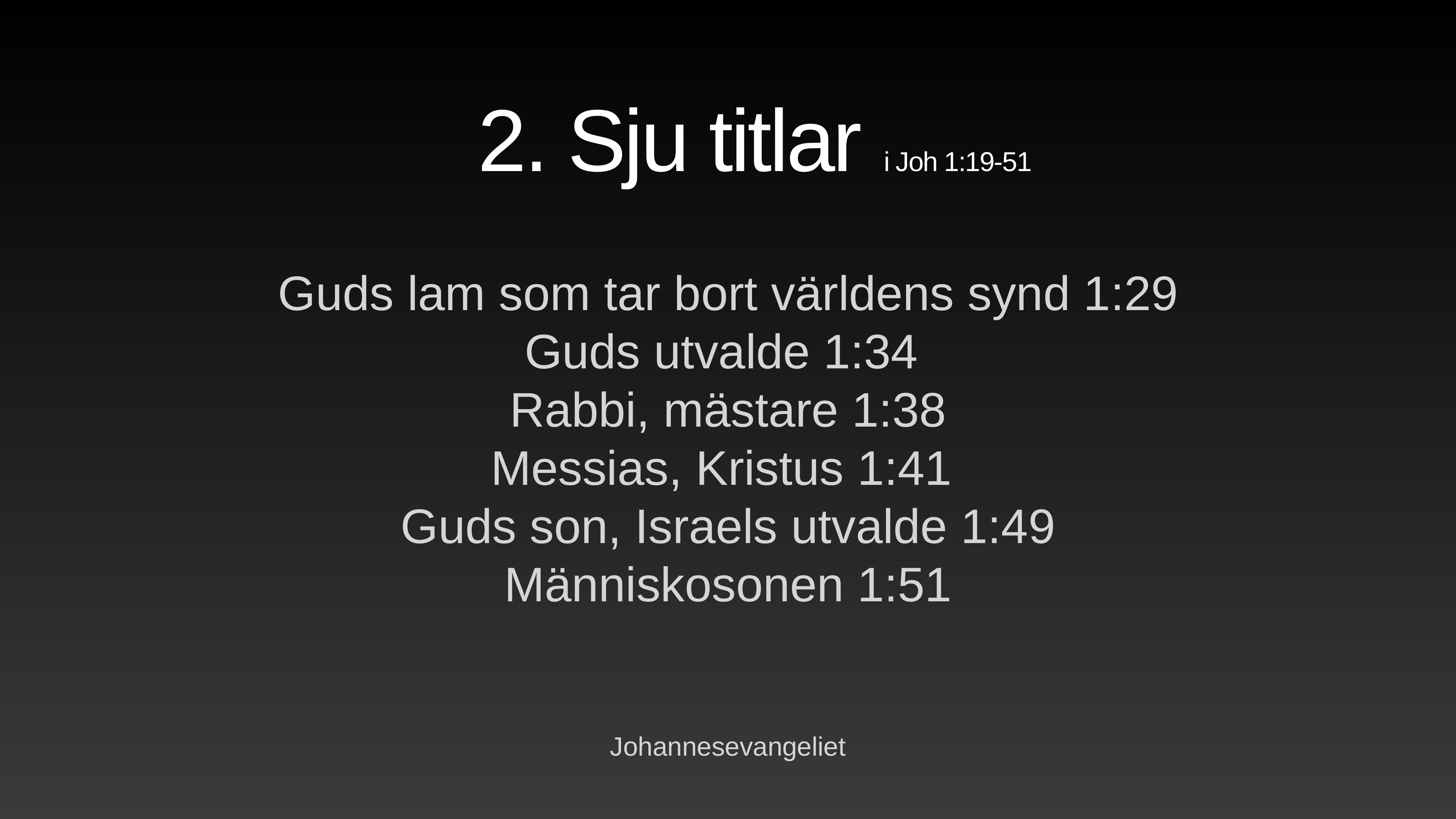

# 2. Sju titlar i Joh 1:19-51
Guds lam som tar bort världens synd 1:29
Guds utvalde 1:34
Rabbi, mästare 1:38
Messias, Kristus 1:41
Guds son, Israels utvalde 1:49
Människosonen 1:51
Johannesevangeliet